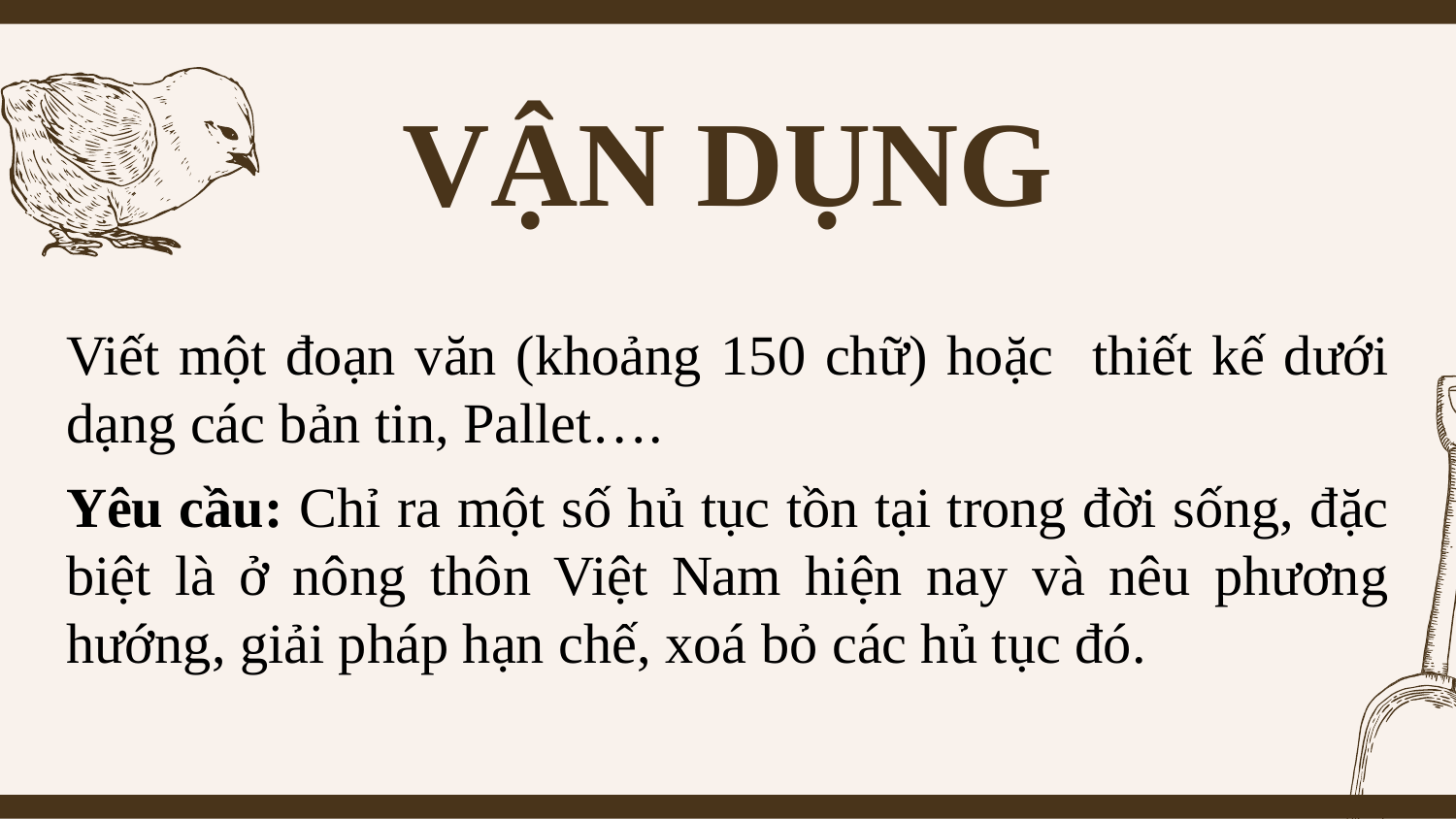

# VẬN DỤNG
Viết một đoạn văn (khoảng 150 chữ) hoặc  thiết kế dưới dạng các bản tin, Pallet….
Yêu cầu: Chỉ ra một số hủ tục tồn tại trong đời sống, đặc biệt là ở nông thôn Việt Nam hiện nay và nêu phương hướng, giải pháp hạn chế, xoá bỏ các hủ tục đó.